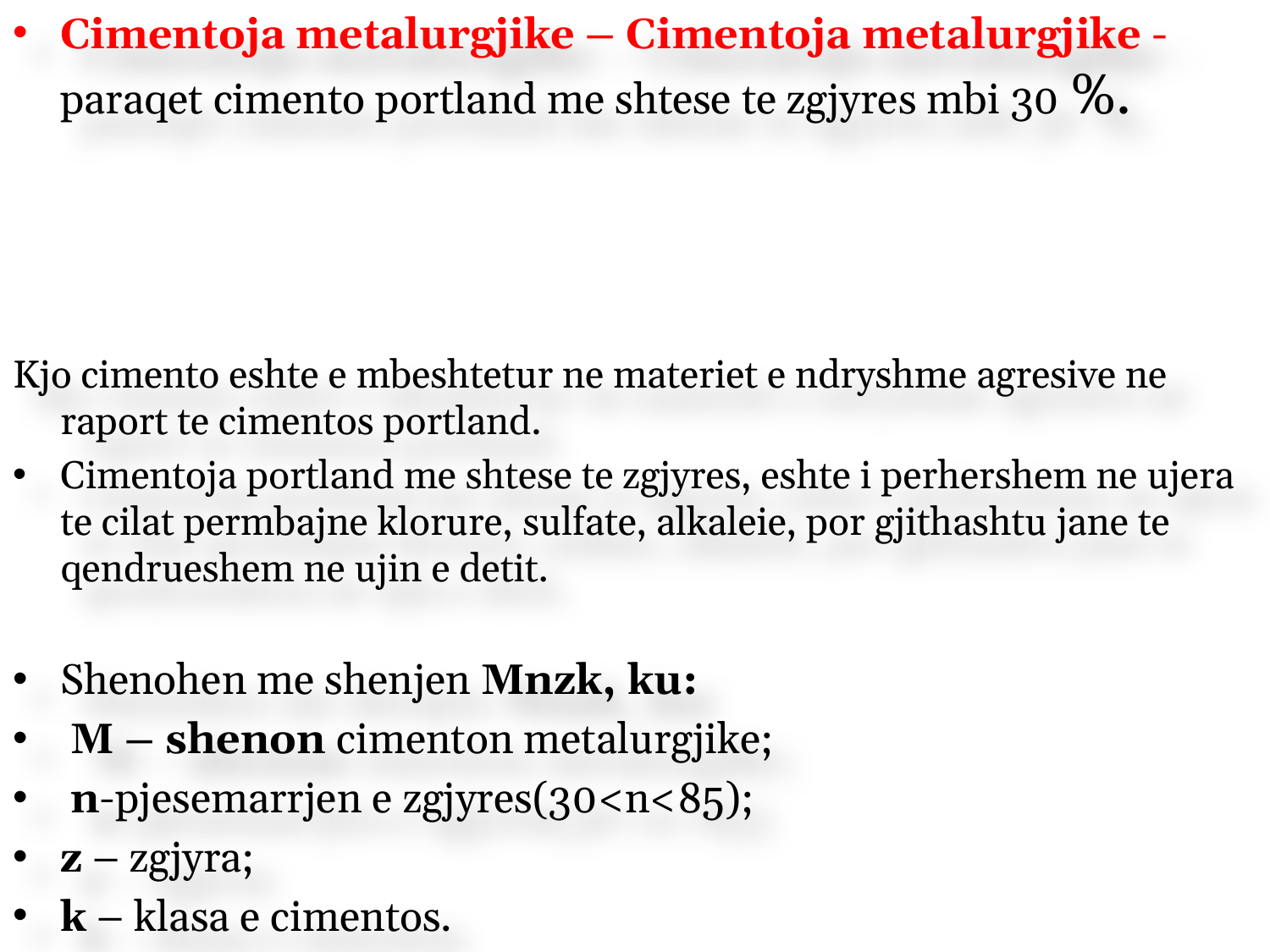

Cimentoja metalurgjike – Cimentoja metalurgjike -paraqet cimento portland me shtese te zgjyres mbi 30 %.

Kjo cimento eshte e mbeshtetur ne materiet e ndryshme agresive ne raport te cimentos portland.
Cimentoja portland me shtese te zgjyres, eshte i perhershem ne ujera te cilat permbajne klorure, sulfate, alkaleie, por gjithashtu jane te qendrueshem ne ujin e detit.

Shenohen me shenjen Mnzk, ku:
 M – shenon cimenton metalurgjike;
 n-pjesemarrjen e zgjyres(30<n<85);
z – zgjyra;
k – klasa e cimentos.